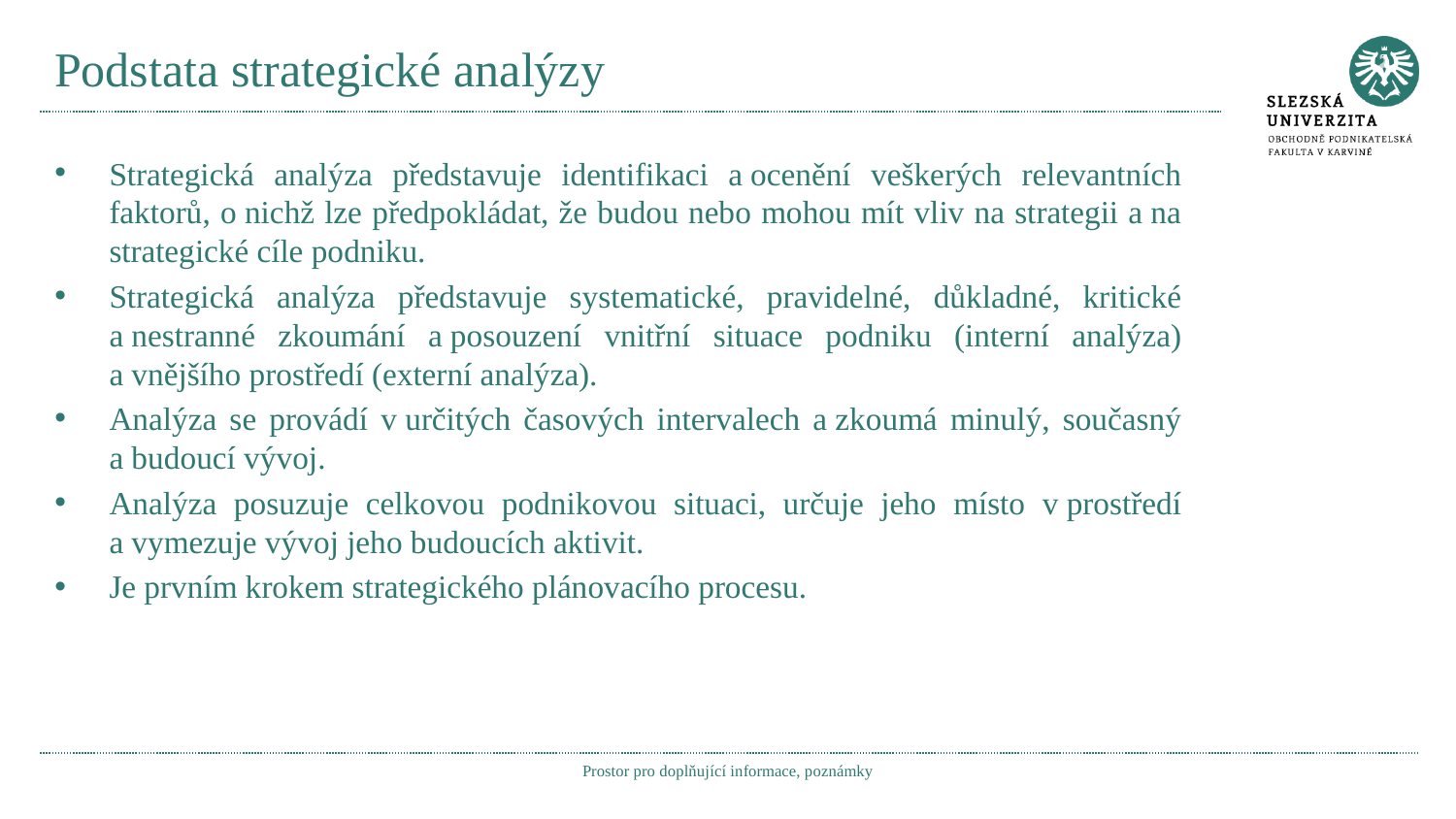

# Podstata strategické analýzy
Strategická analýza představuje identifikaci a ocenění veškerých relevantních faktorů, o nichž lze předpokládat, že budou nebo mohou mít vliv na strategii a na strategické cíle podniku.
Strategická analýza představuje systematické, pravidelné, důkladné, kritické a nestranné zkoumání a posouzení vnitřní situace podniku (interní analýza) a vnějšího prostředí (externí analýza).
Analýza se provádí v určitých časových intervalech a zkoumá minulý, současný a budoucí vývoj.
Analýza posuzuje celkovou podnikovou situaci, určuje jeho místo v prostředí a vymezuje vývoj jeho budoucích aktivit.
Je prvním krokem strategického plánovacího procesu.
Prostor pro doplňující informace, poznámky